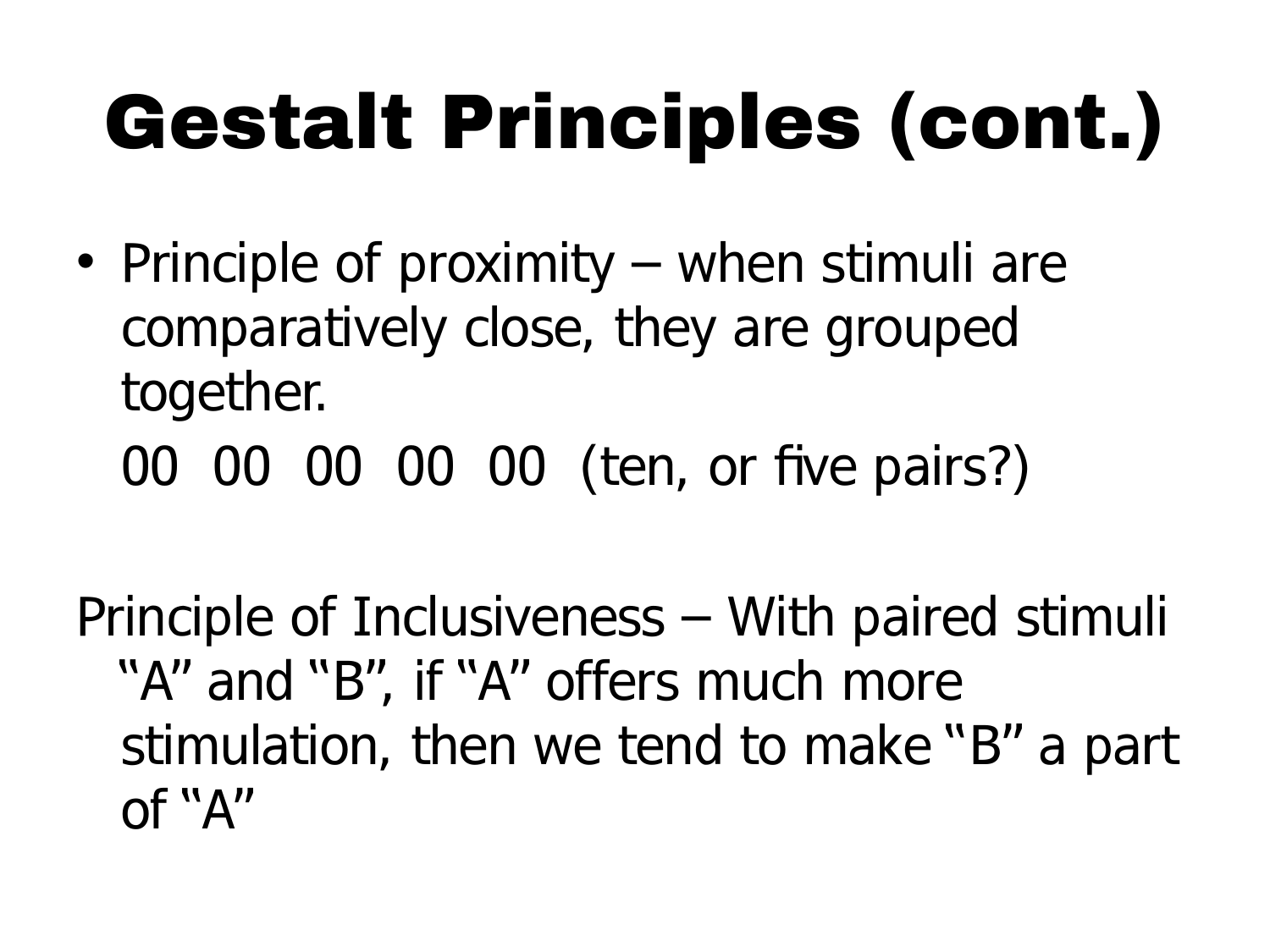

# Gestalt Principles (cont.)
Principle of proximity – when stimuli are comparatively close, they are grouped together.
	00  00  00  00  00  (ten, or five pairs?)

Principle of Inclusiveness – With paired stimuli “A” and “B”, if “A” offers much more stimulation, then we tend to make “B” a part of “A”